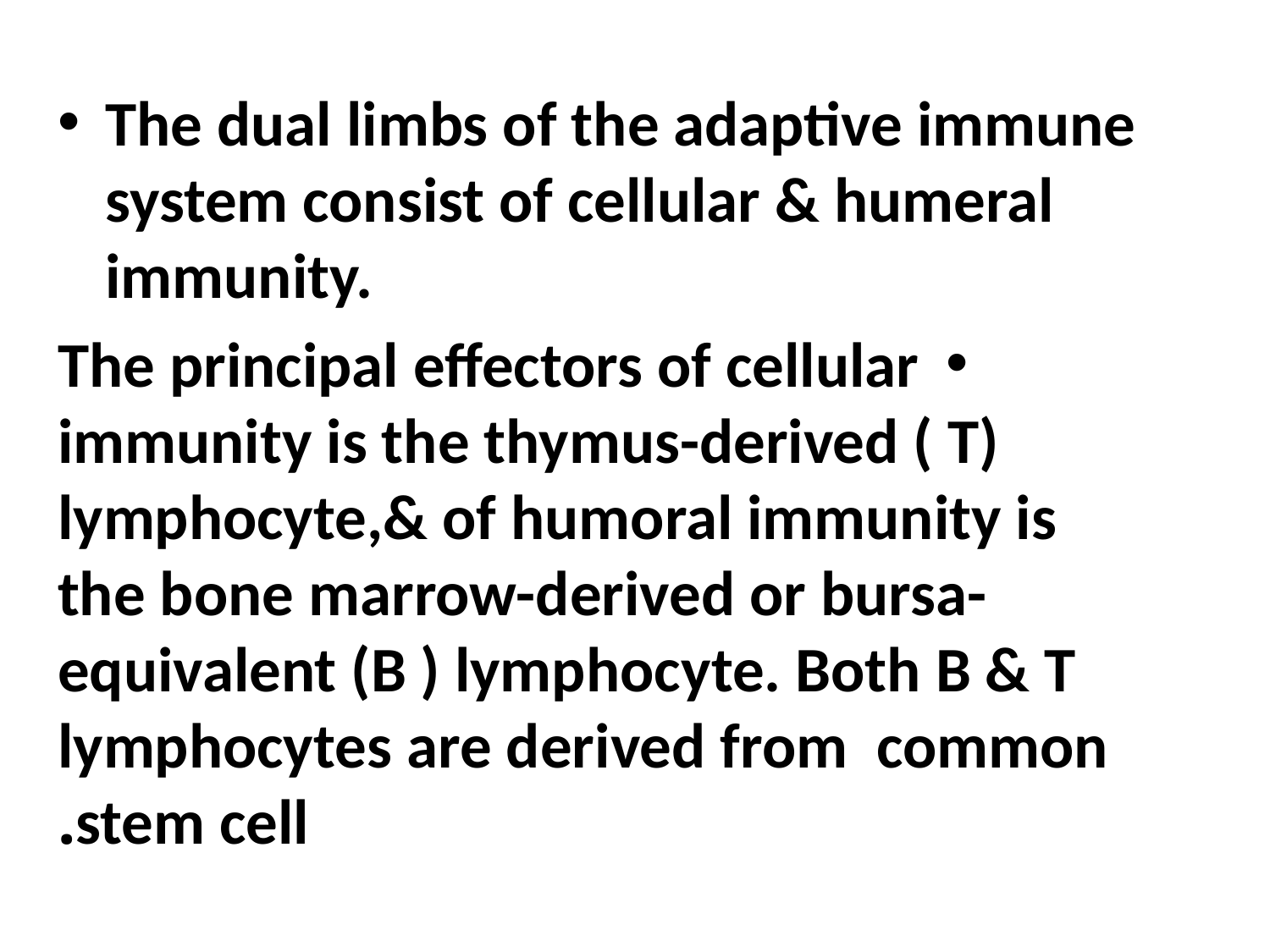

#
The dual limbs of the adaptive immune system consist of cellular & humeral immunity.
The principal effectors of cellular immunity is the thymus-derived ( T)  lymphocyte,& of humoral immunity is the bone marrow-derived or bursa-equivalent (B ) lymphocyte. Both B & T lymphocytes are derived from  common stem cell.